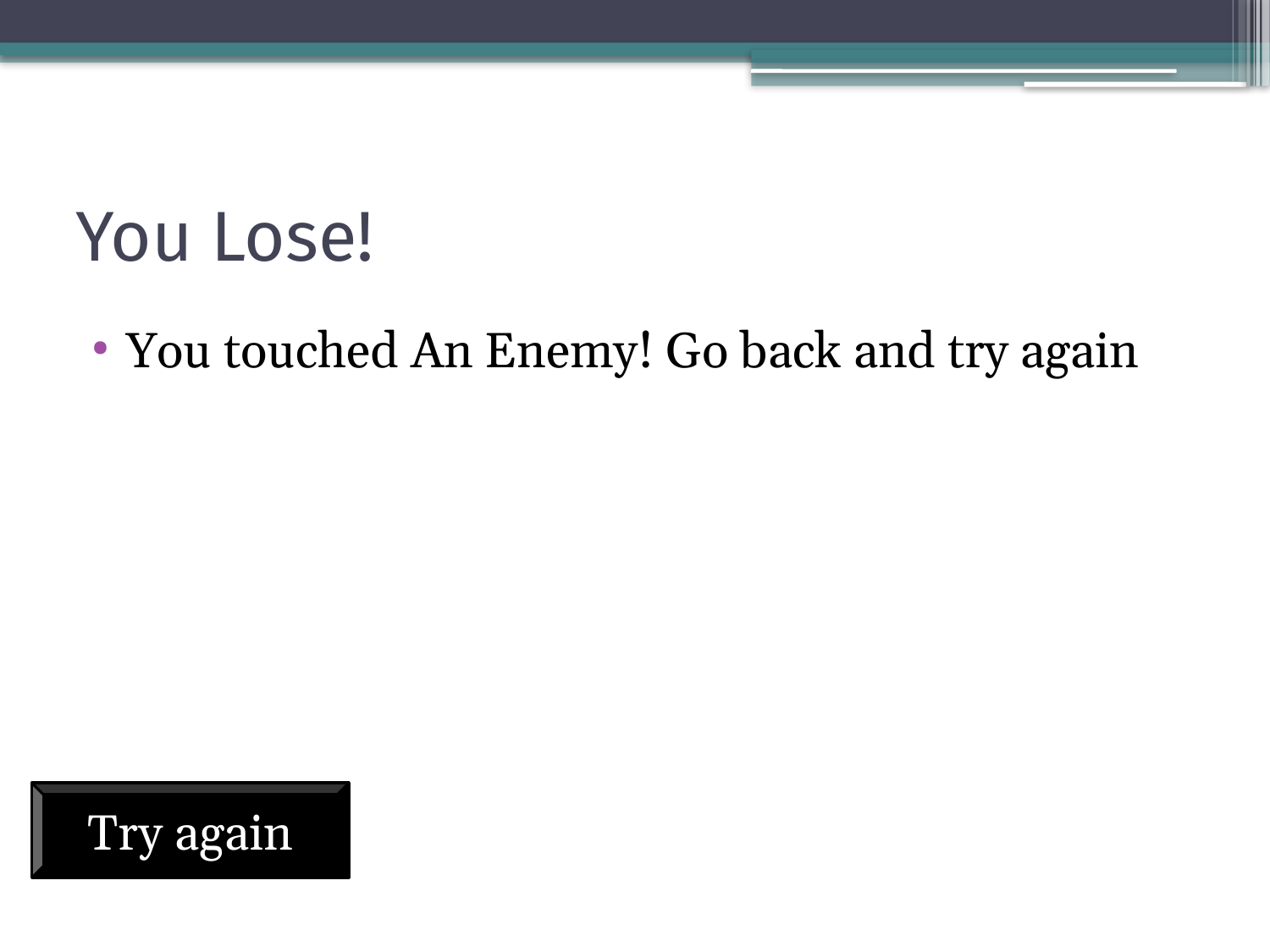

# You Lose!
You touched An Enemy! Go back and try again
Try again